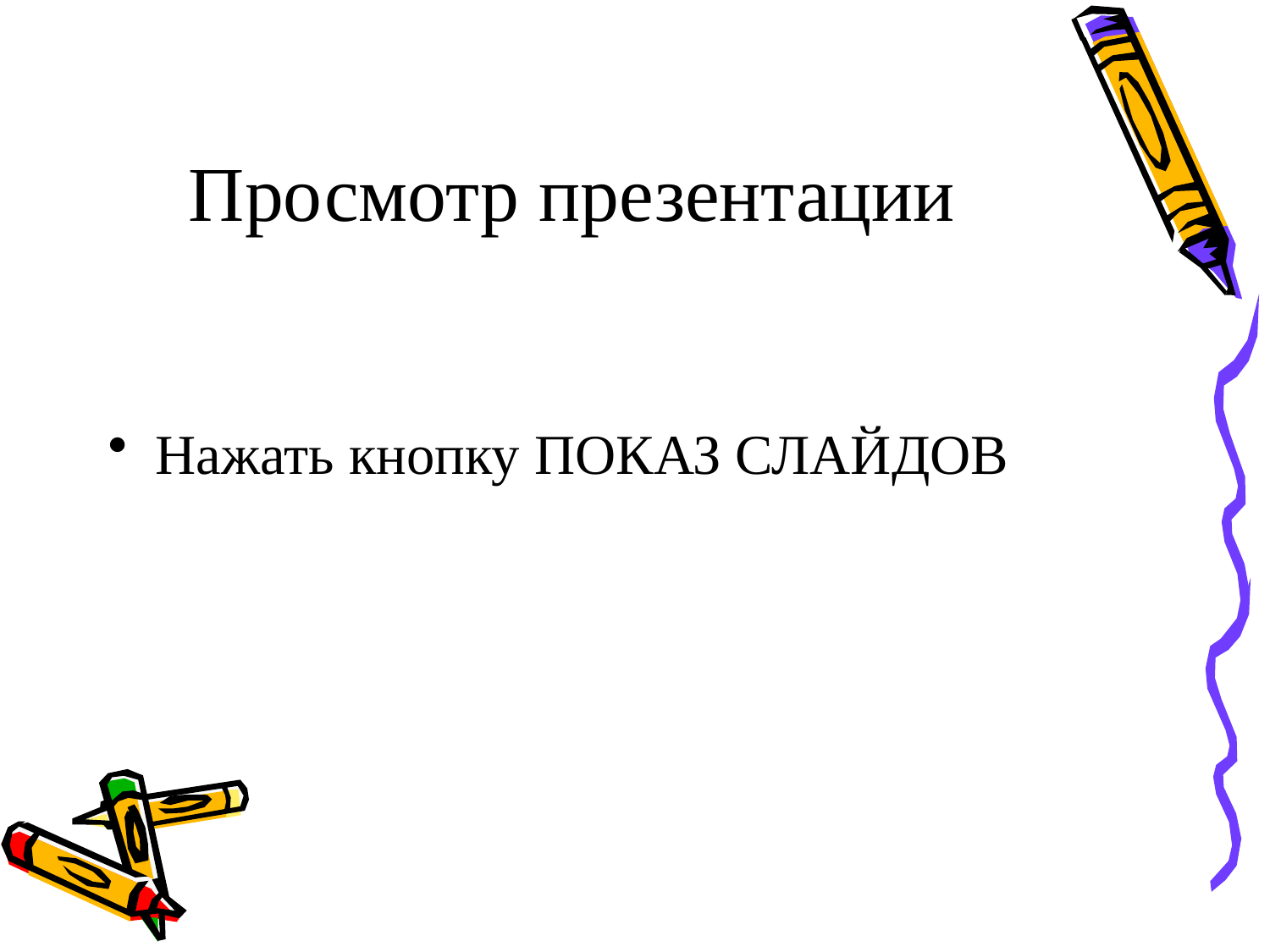

# Просмотр презентации

Нажать кнопку ПОКАЗ СЛАЙДОВ